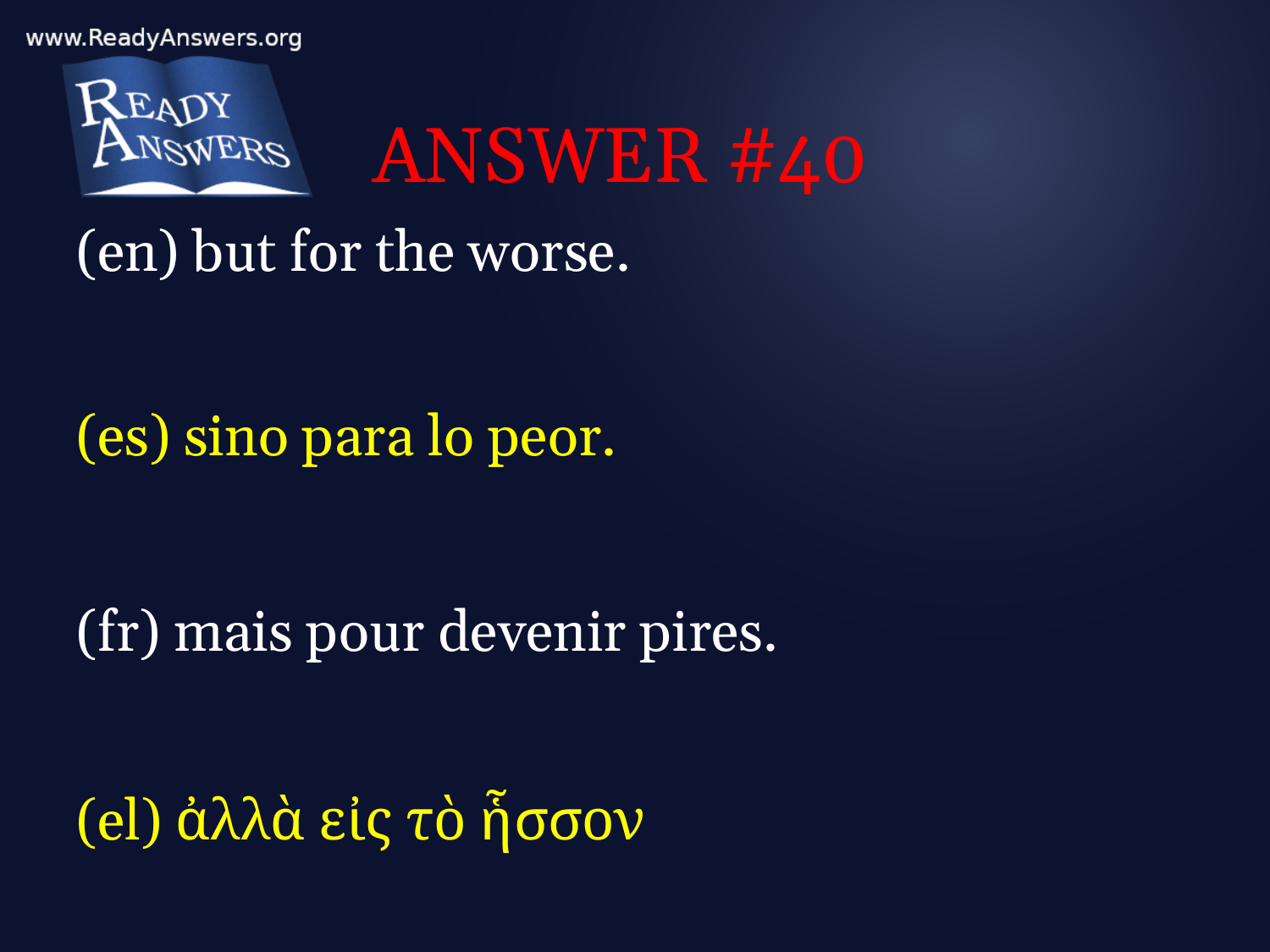

# ANSWER #40
(en) but for the worse.
(es) sino para lo peor.
(fr) mais pour devenir pires.
(el) ἀλλὰ εἰς τὸ ἧσσον